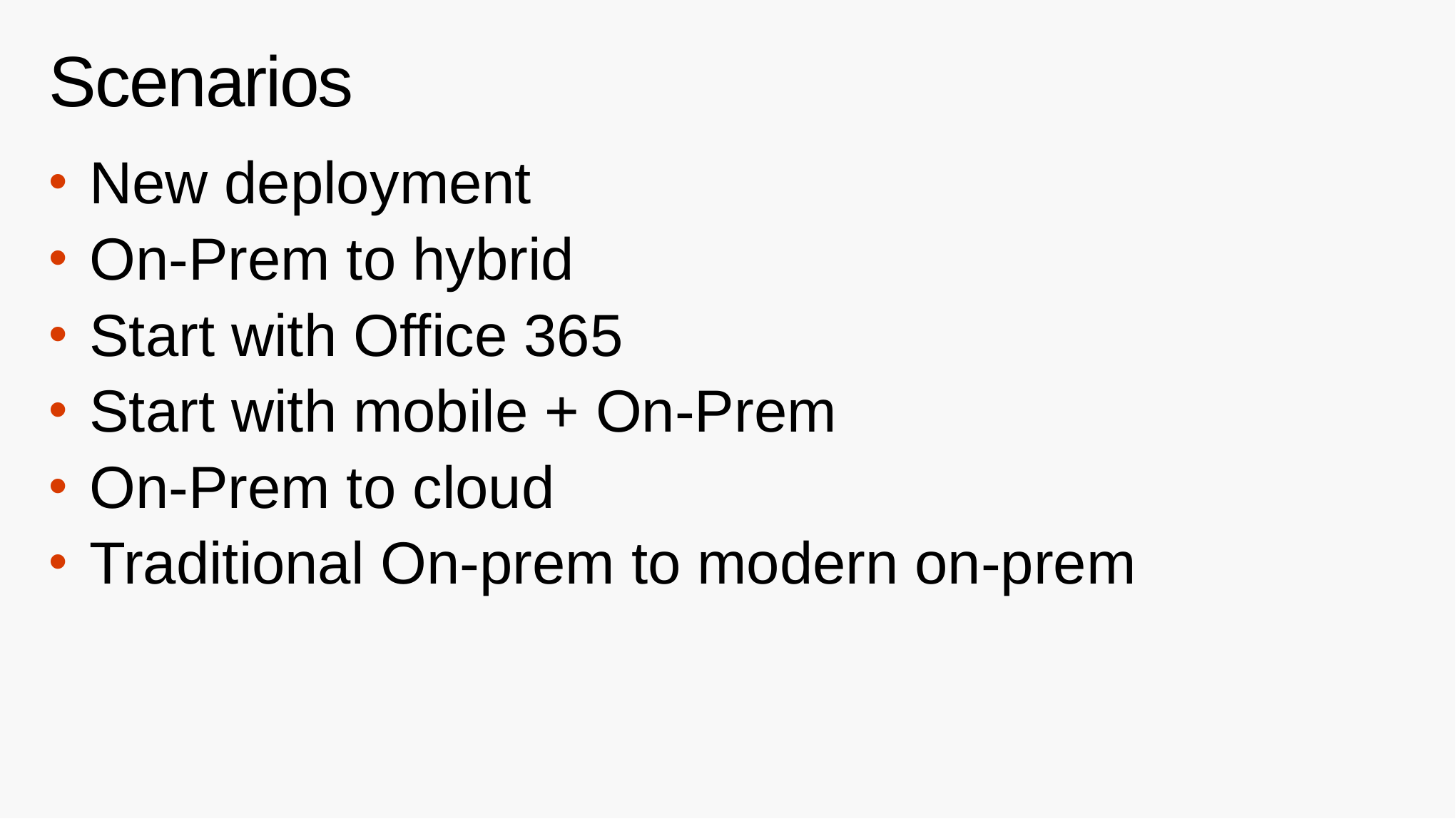

# Scenarios
New deployment
On-Prem to hybrid
Start with Office 365
Start with mobile + On-Prem
On-Prem to cloud
Traditional On-prem to modern on-prem